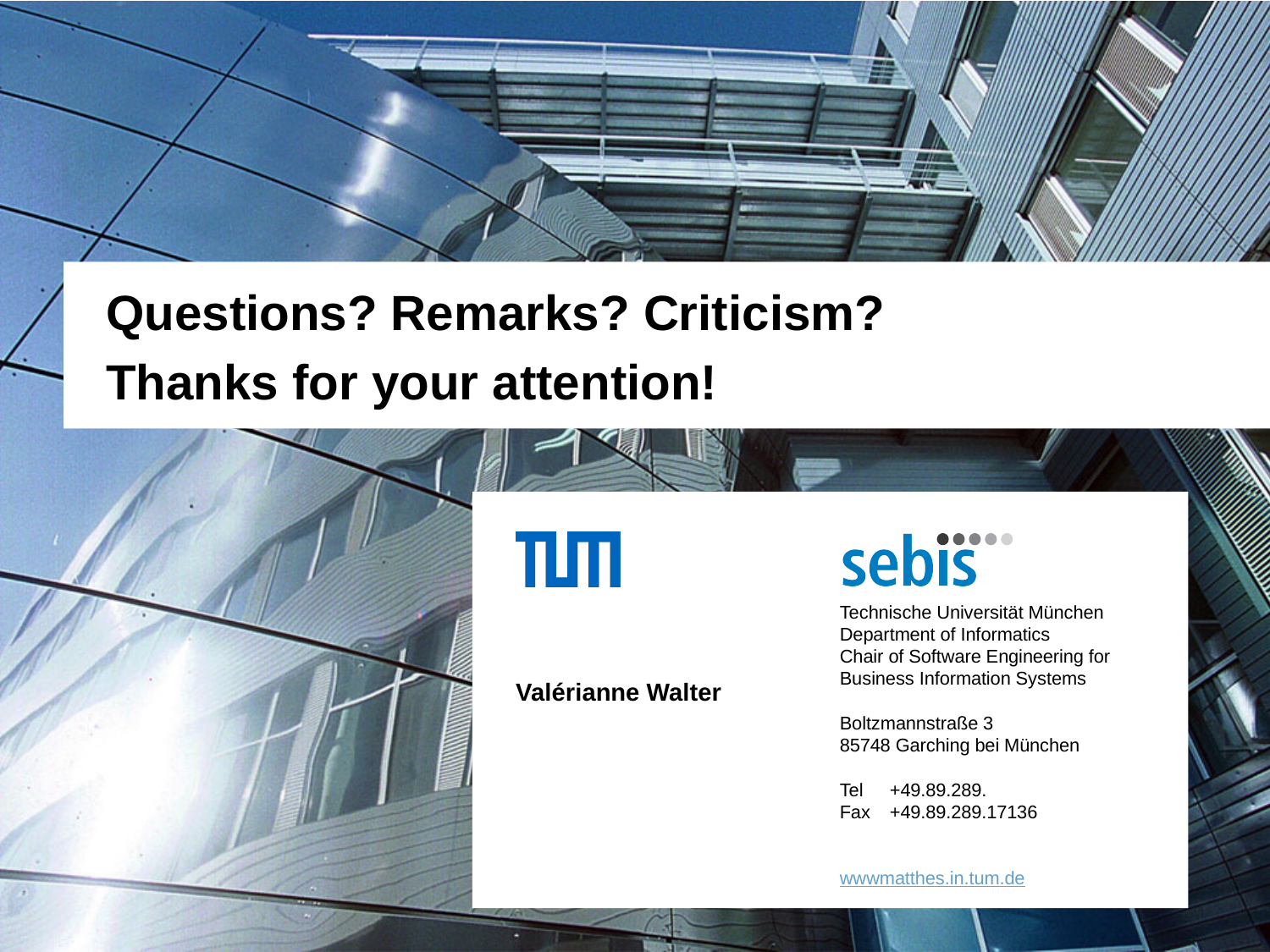

Questions? Remarks? Criticism?
Thanks for your attention!
Valérianne Walter